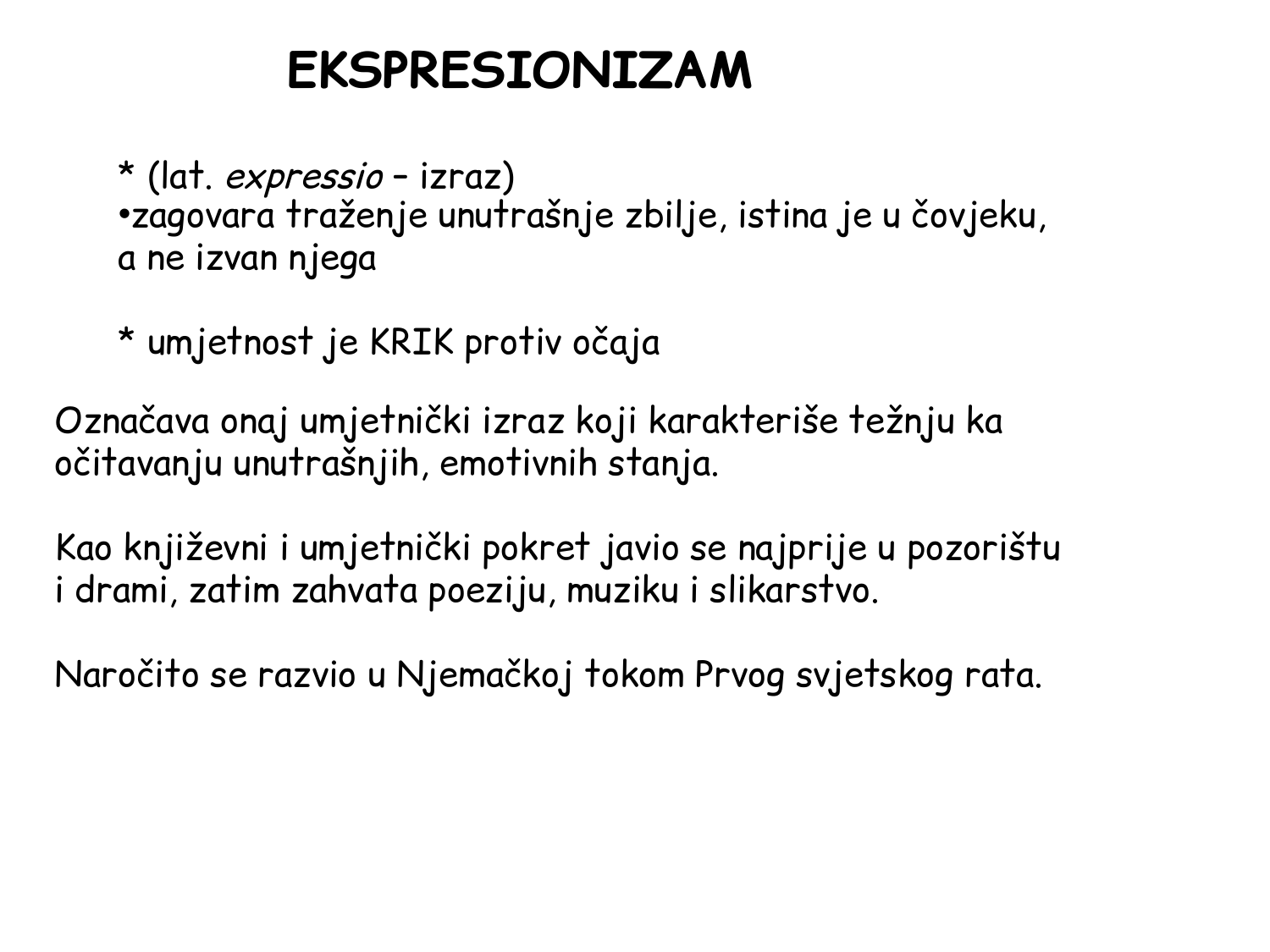

EKSPRESIONIZAM
* (lat. expressio – izraz)

zagovara traženje unutrašnje zbilje, istina je u čovjeku, a ne izvan njega

* umjetnost je KRIK protiv očaja
Označava onaj umjetnički izraz koji karakteriše težnju ka očitavanju unutrašnjih, emotivnih stanja.

Kao književni i umjetnički pokret javio se najprije u pozorištu i drami, zatim zahvata poeziju, muziku i slikarstvo.

Naročito se razvio u Njemačkoj tokom Prvog svjetskog rata.